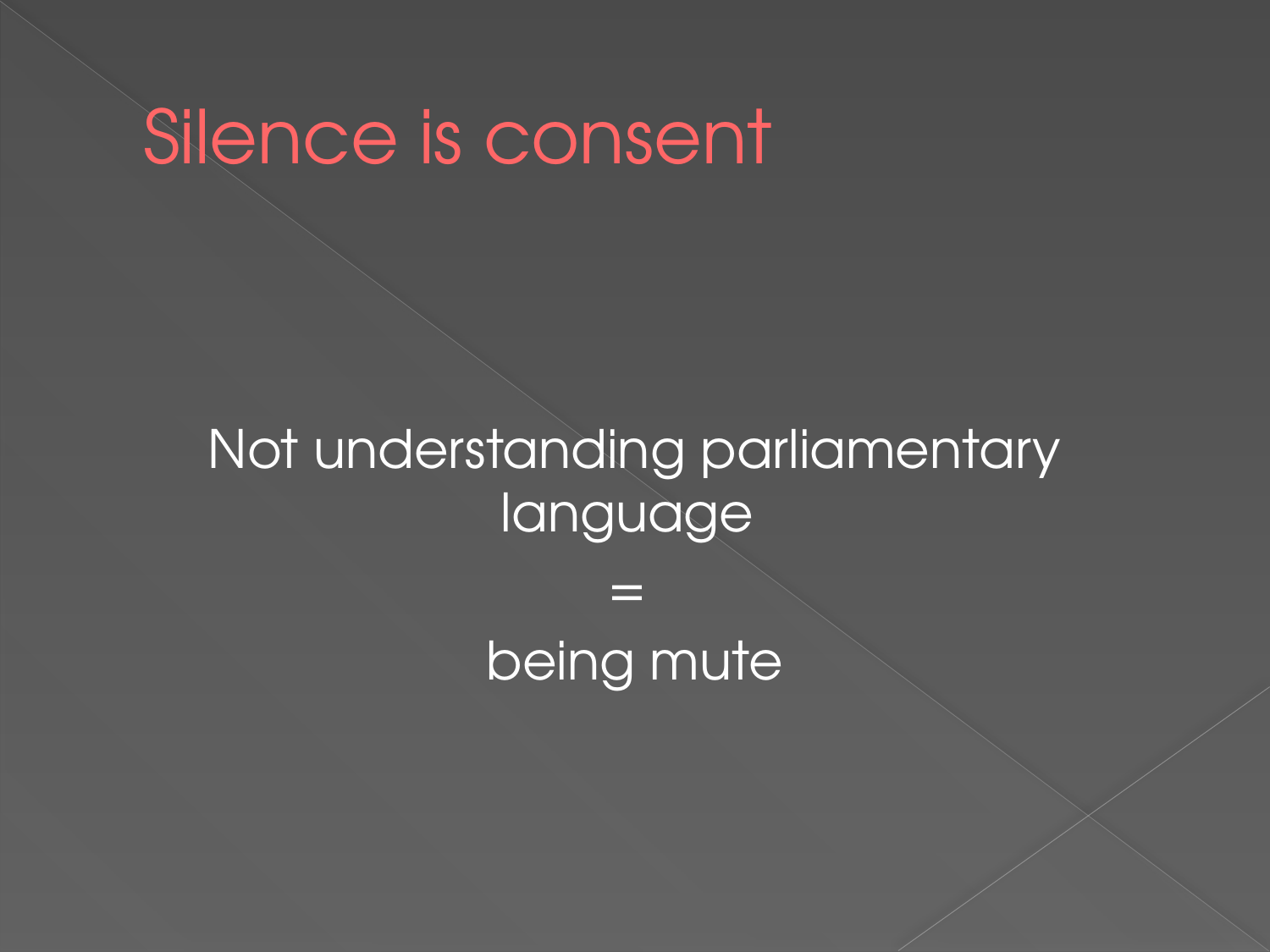

# Silence is consent

Not understanding parliamentary language
=
being mute